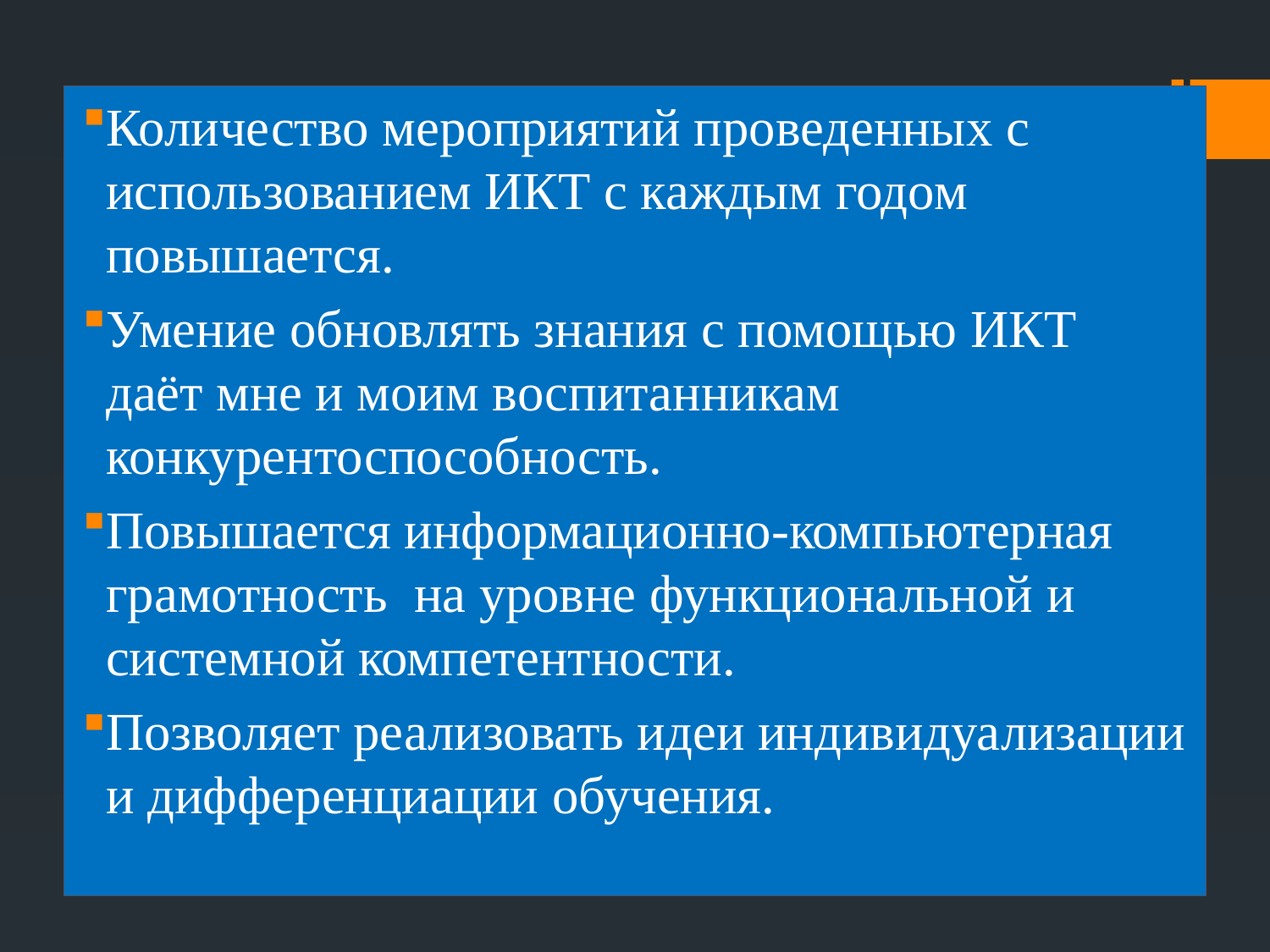

Количество мероприятий проведенных с использованием ИКТ с каждым годом повышается.
Умение обновлять знания с помощью ИКТ  даёт мне и моим воспитанникам конкурентоспособность.
Повышается информационно-компьютерная грамотность  на уровне функциональной и системной компетентности.
Позволяет реализовать идеи индивидуализации и дифференциации обучения.